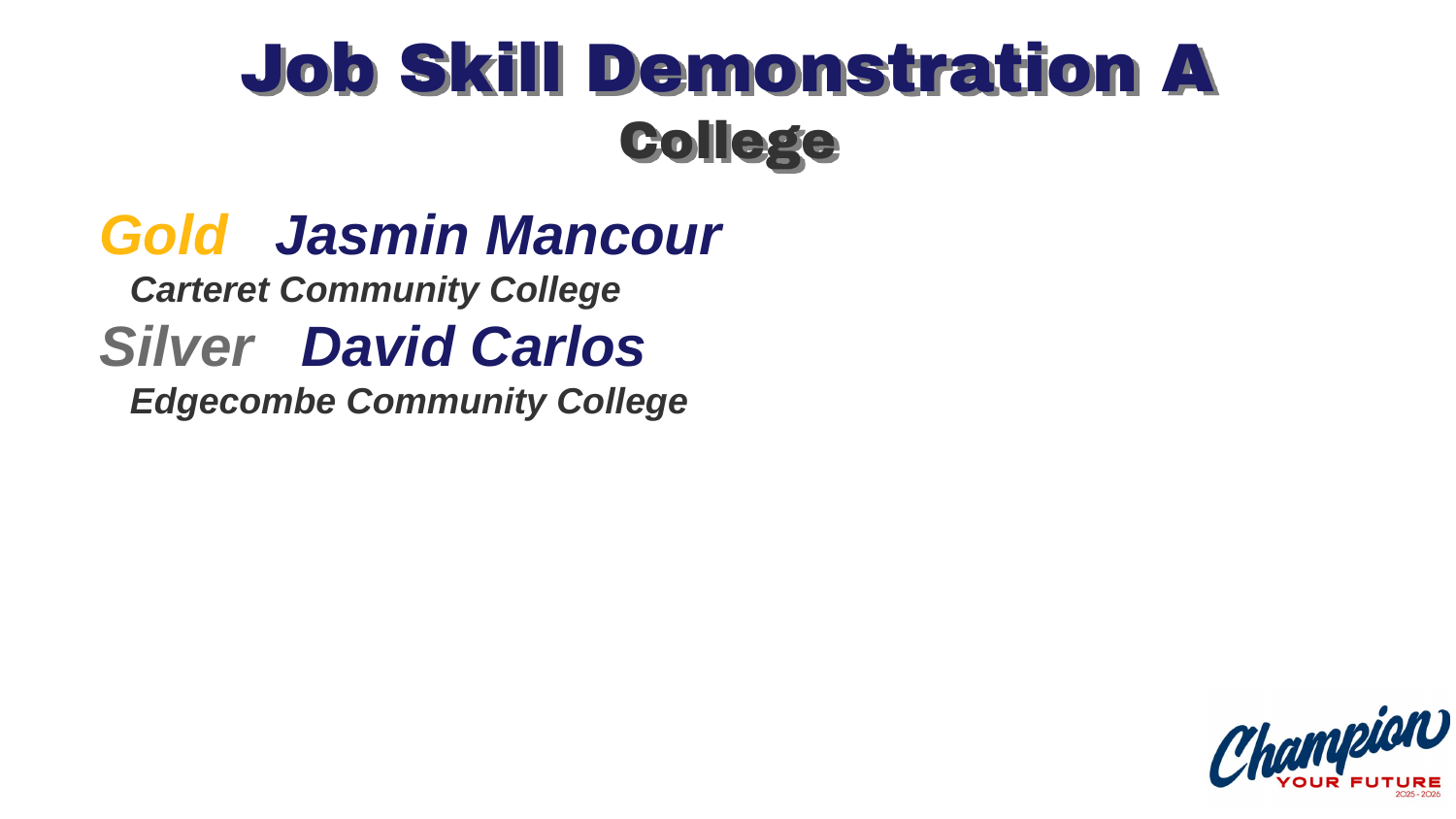

# Job Skill Demonstration A College
Gold   Jasmin Mancour
   Carteret Community College
Silver   David Carlos
   Edgecombe Community College